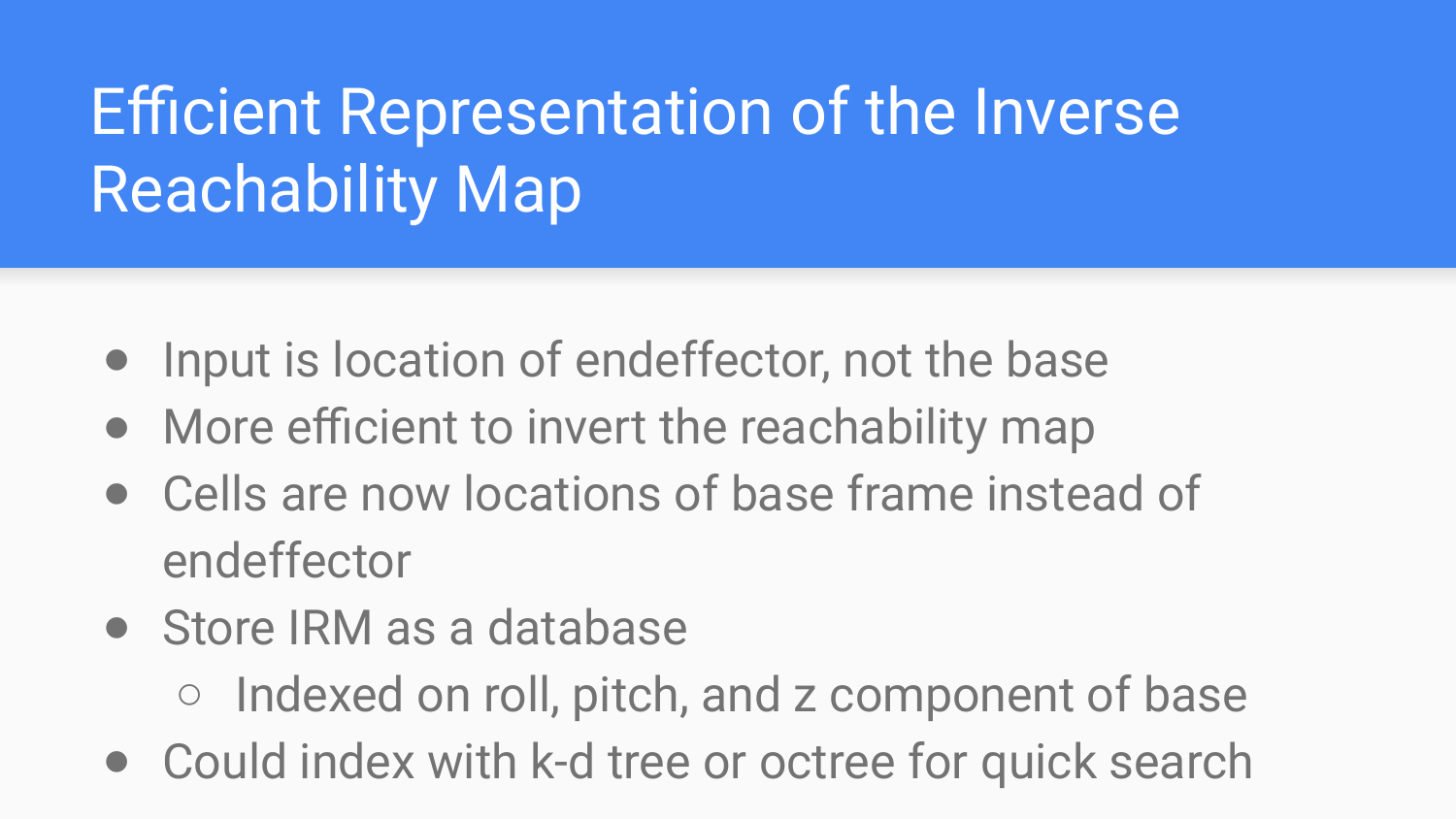

# Efficient Representation of the Inverse Reachability Map
Input is location of endeffector, not the base
More efficient to invert the reachability map
Cells are now locations of base frame instead of endeffector
Store IRM as a database
Indexed on roll, pitch, and z component of base
Could index with k-d tree or octree for quick search